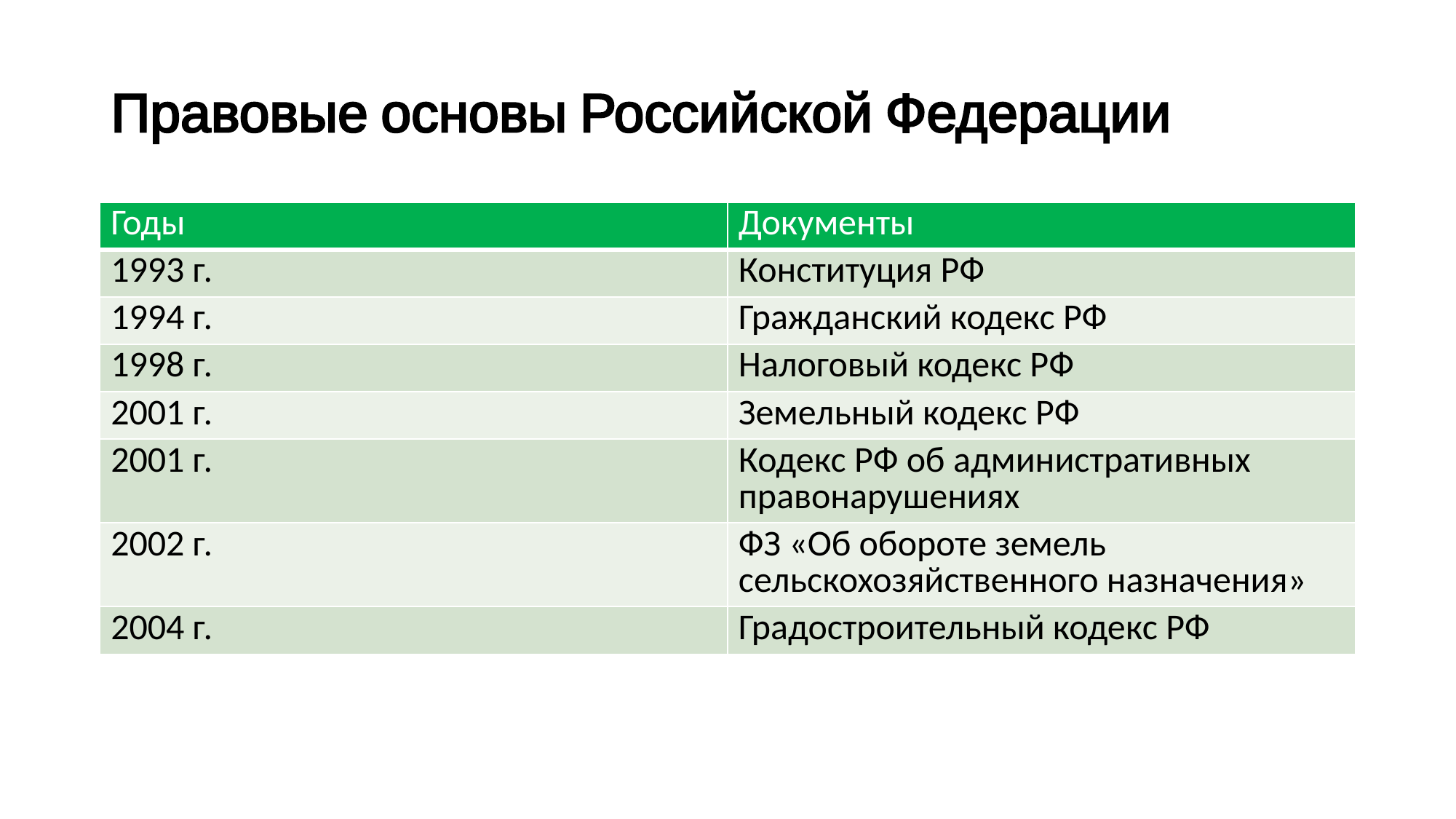

# Правовые основы Российской Федерации
| Годы | Документы |
| --- | --- |
| 1993 г. | Конституция РФ |
| 1994 г. | Гражданский кодекс РФ |
| 1998 г. | Налоговый кодекс РФ |
| 2001 г. | Земельный кодекс РФ |
| 2001 г. | Кодекс РФ об административных правонарушениях |
| 2002 г. | ФЗ «Об обороте земель сельскохозяйственного назначения» |
| 2004 г. | Градостроительный кодекс РФ |